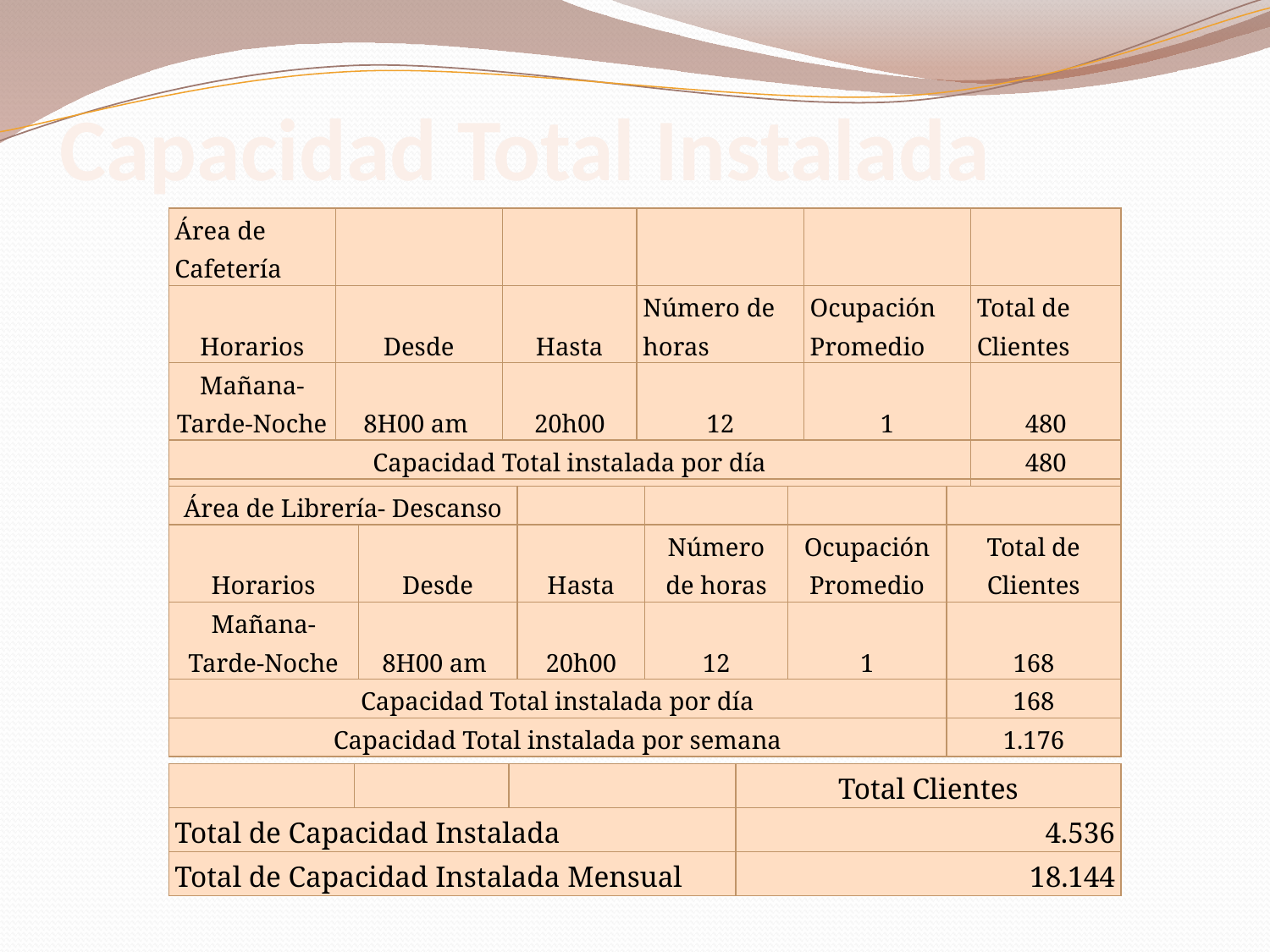

# Capacidad Total Instalada
| Área de Cafetería |  |  |  |  |  |
| --- | --- | --- | --- | --- | --- |
| Horarios | Desde | Hasta | Número de horas | Ocupación Promedio | Total de Clientes |
| Mañana-Tarde-Noche | 8H00 am | 20h00 | 12 | 1 | 480 |
| Capacidad Total instalada por día |  |  |  |  | 480 |
| Capacidad Total instalada por semana |  |  |  |  | 3.360 |
| Área de Librería- Descanso |  |  |  |  |  |
| --- | --- | --- | --- | --- | --- |
| Horarios | Desde | Hasta | Número de horas | Ocupación Promedio | Total de Clientes |
| Mañana-Tarde-Noche | 8H00 am | 20h00 | 12 | 1 | 168 |
| Capacidad Total instalada por día |  |  |  |  | 168 |
| Capacidad Total instalada por semana |  |  |  |  | 1.176 |
|  |  |  | Total Clientes |
| --- | --- | --- | --- |
| Total de Capacidad Instalada |  |  | 4.536 |
| Total de Capacidad Instalada Mensual |  |  | 18.144 |